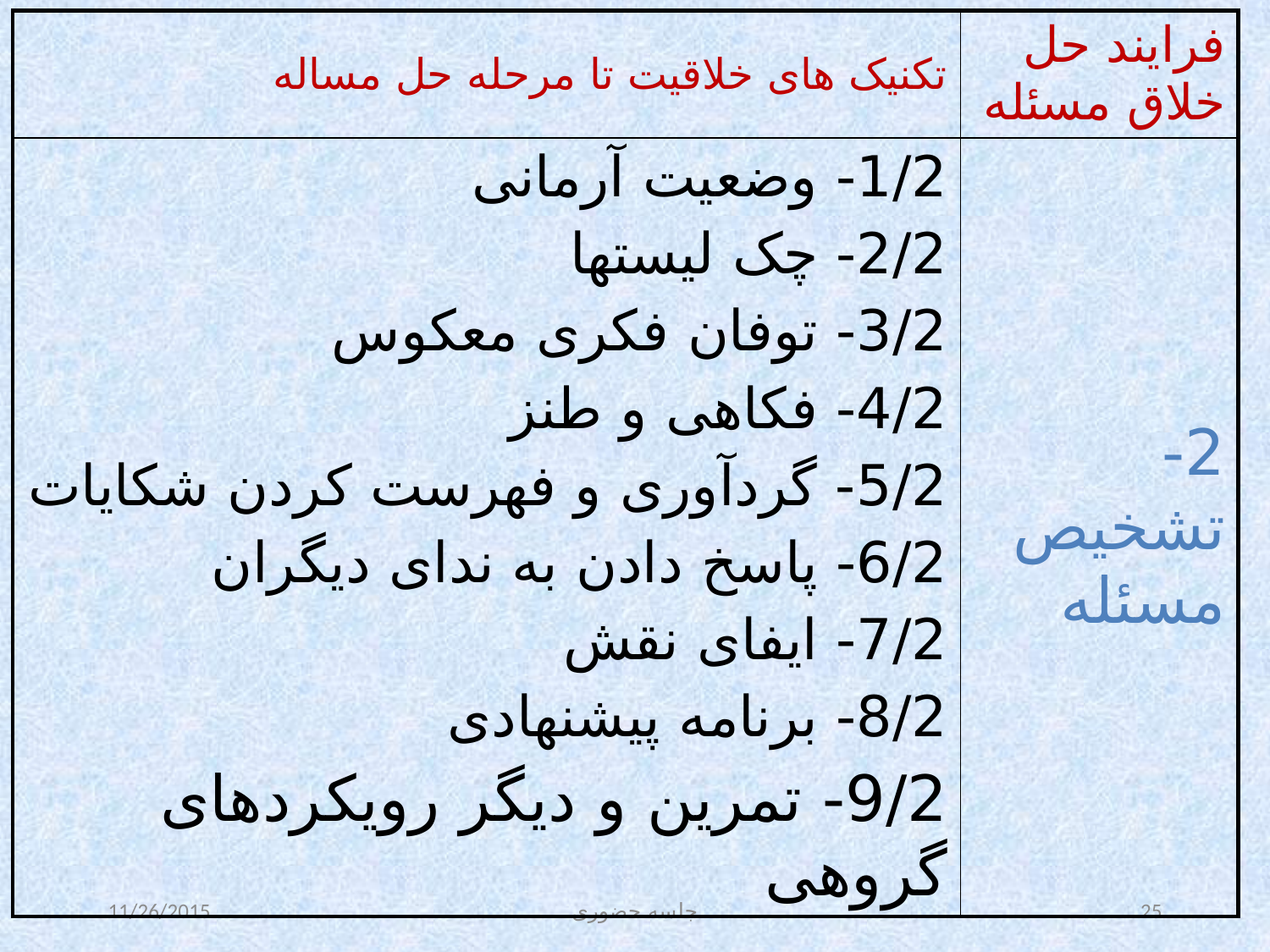

| تکنیک های خلاقیت تا مرحله حل مساله | فرایند حل خلاق مسئله |
| --- | --- |
| 1/2- وضعیت آرمانی 2/2- چک لیستها 3/2- توفان فکری معکوس 4/2- فکاهی و طنز 5/2- گردآوری و فهرست کردن شکایات 6/2- پاسخ دادن به ندای دیگران 7/2- ایفای نقش 8/2- برنامه پیشنهادی 9/2- تمرین و دیگر رویکردهای گروهی | 2- تشخیص مسئله |
11/26/2015
جلسه حضوری
25